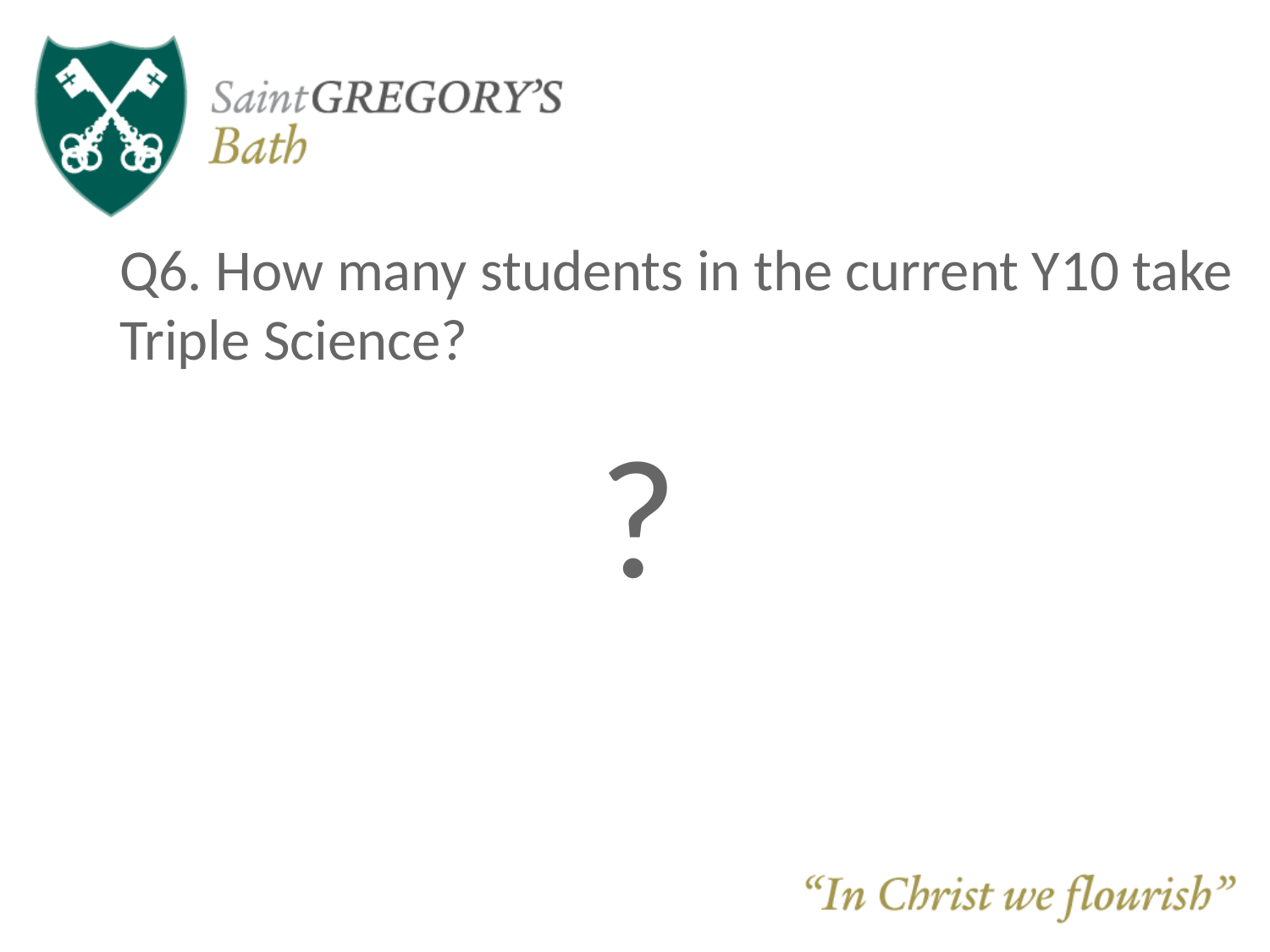

# Q6. How many students in the current Y10 take Triple Science?
?